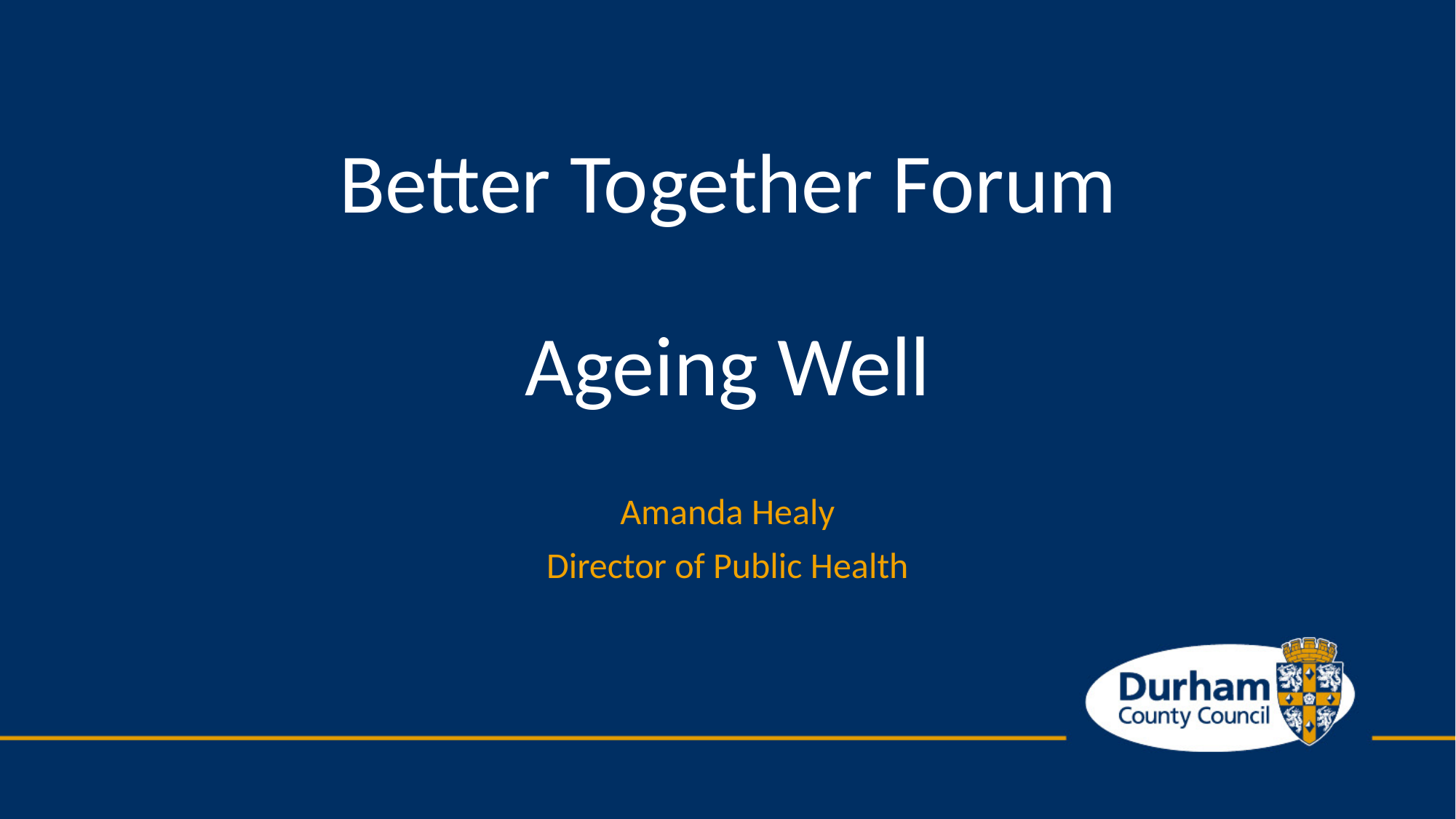

# Better Together Forum Ageing Well
Amanda Healy
Director of Public Health